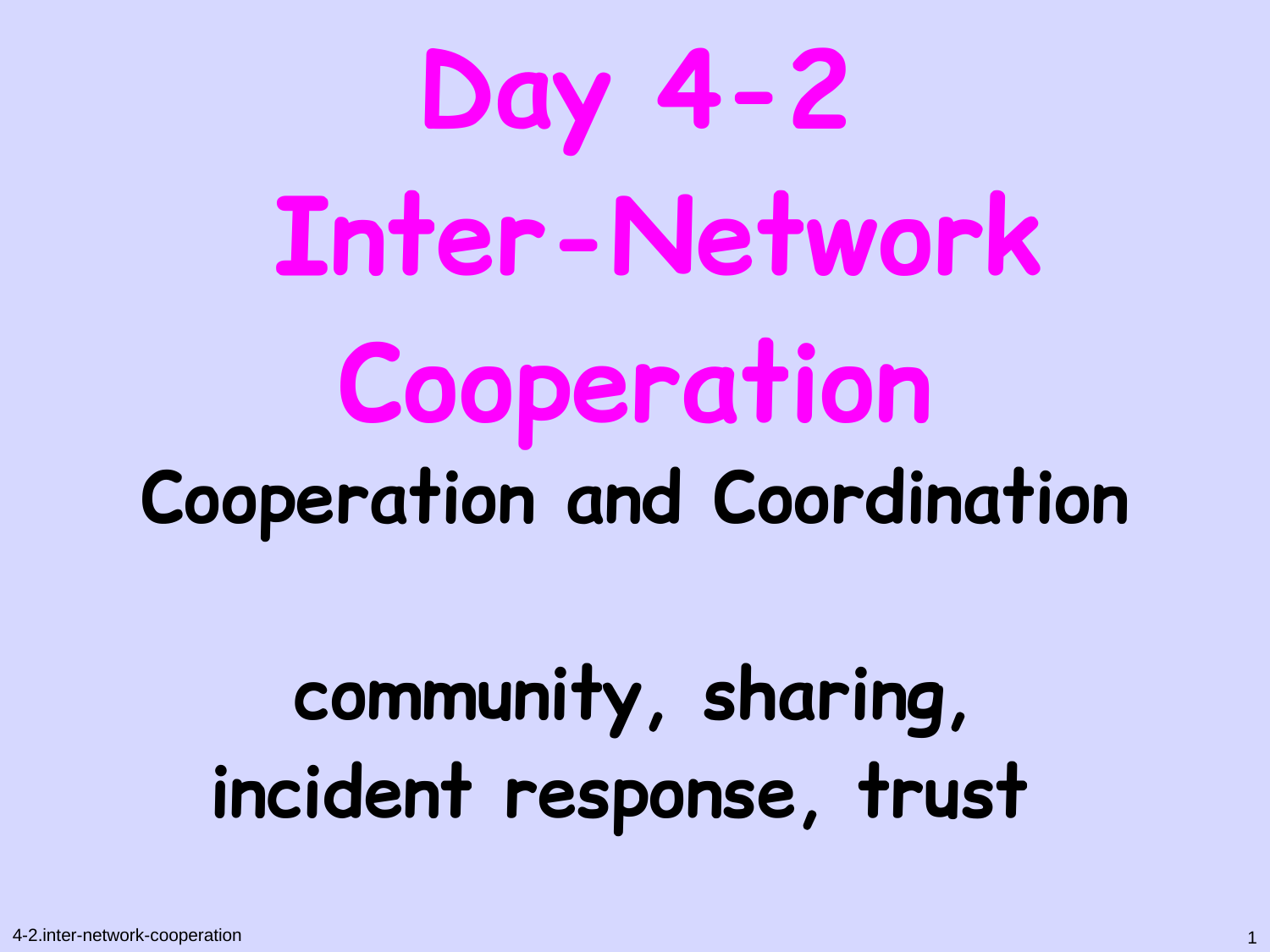

# Day 4-2 Inter-Network Cooperation
Cooperation and Coordination

community, sharing,
incident response, trust
1
4-2.inter-network-cooperation